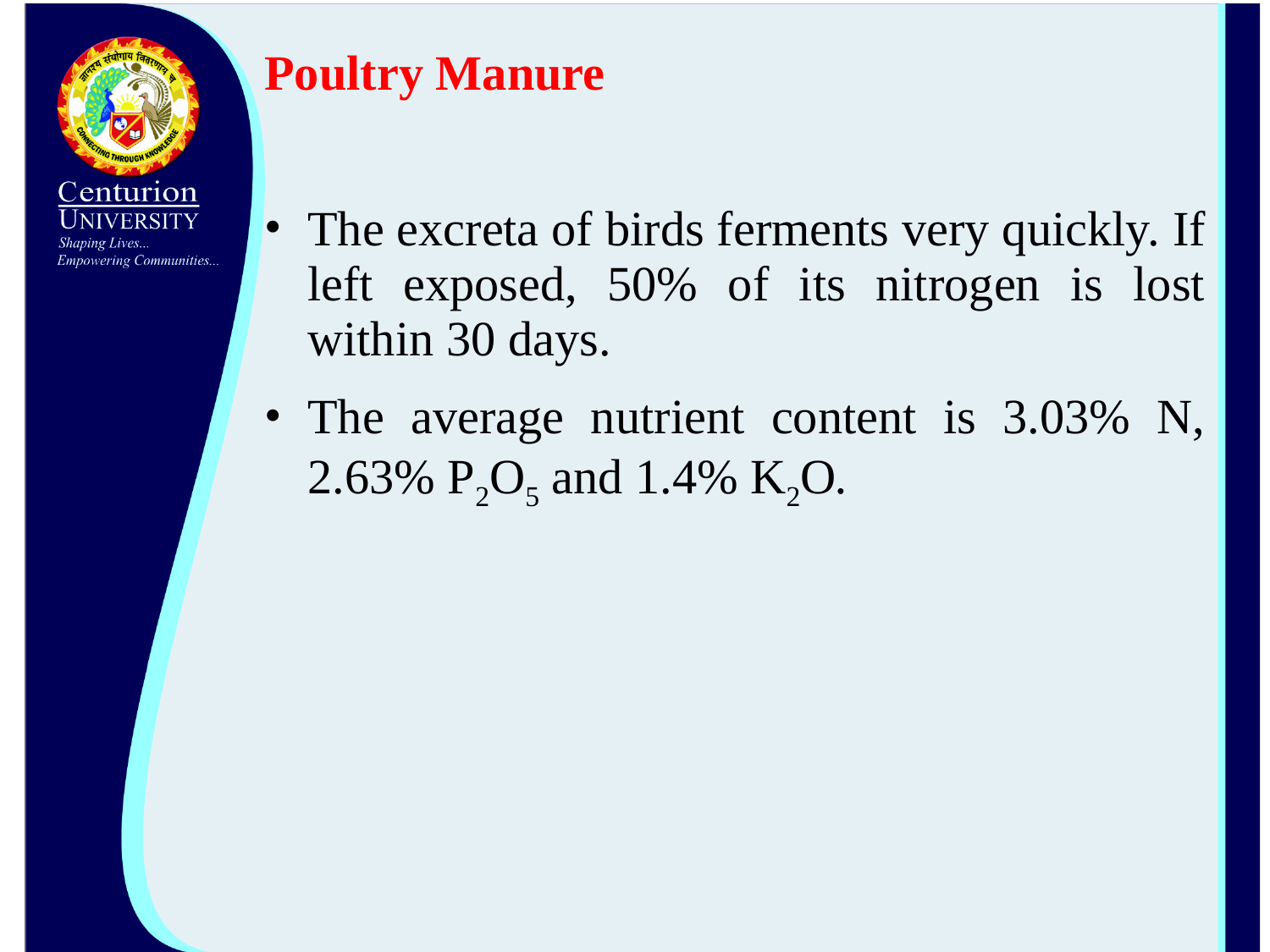

Poultry Manure

The excreta of birds ferments very quickly. If left exposed, 50% of its nitrogen is lost within 30 days.
The average nutrient content is 3.03% N, 2.63% P2O5 and 1.4% K2O.